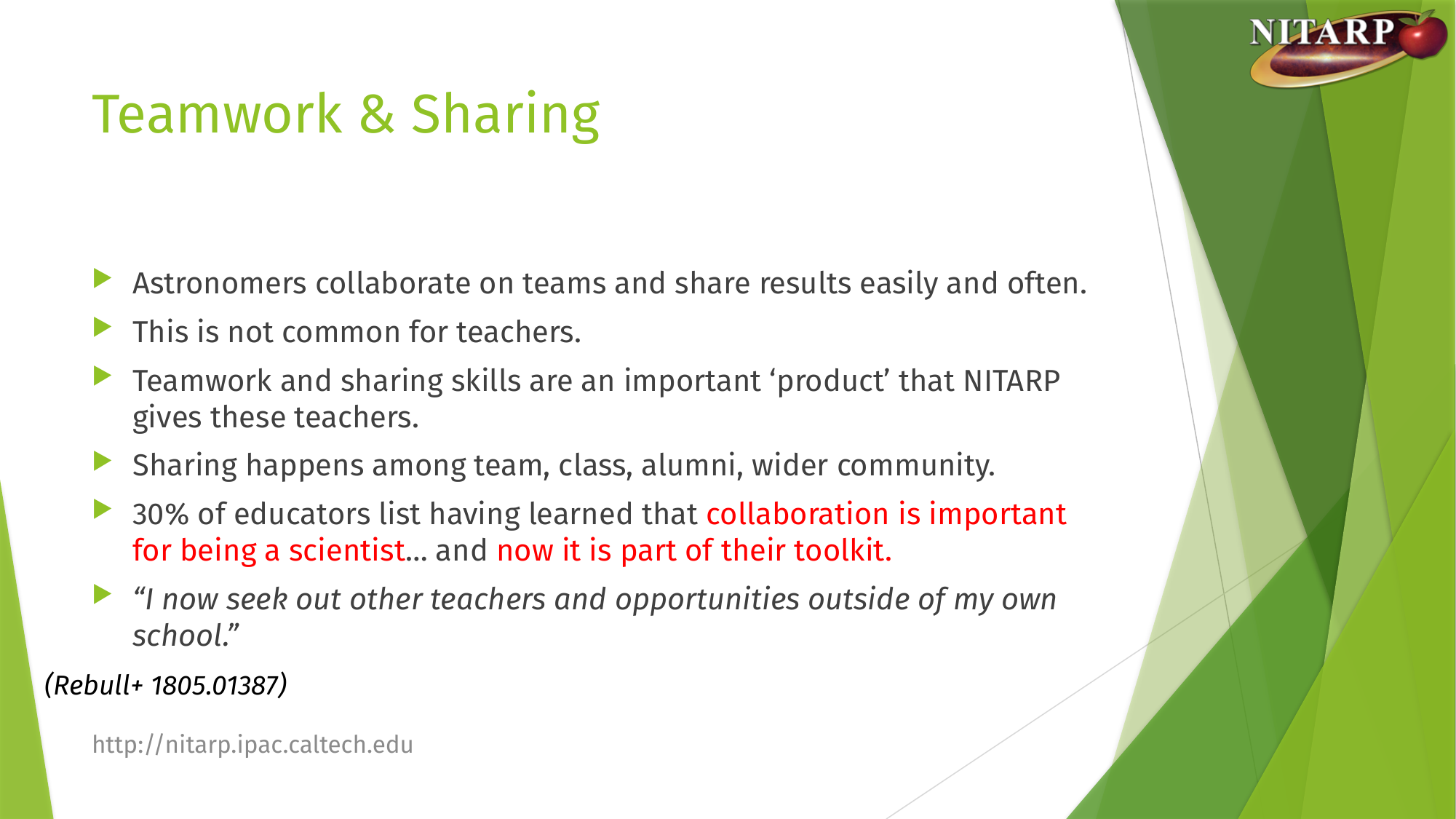

# Teamwork & Sharing
Astronomers collaborate on teams and share results easily and often.
This is not common for teachers.
Teamwork and sharing skills are an important ‘product’ that NITARP gives these teachers.
Sharing happens among team, class, alumni, wider community.
30% of educators list having learned that collaboration is important for being a scientist… and now it is part of their toolkit.
“I now seek out other teachers and opportunities outside of my own school.”

(Rebull+ 1805.01387)
http://nitarp.ipac.caltech.edu